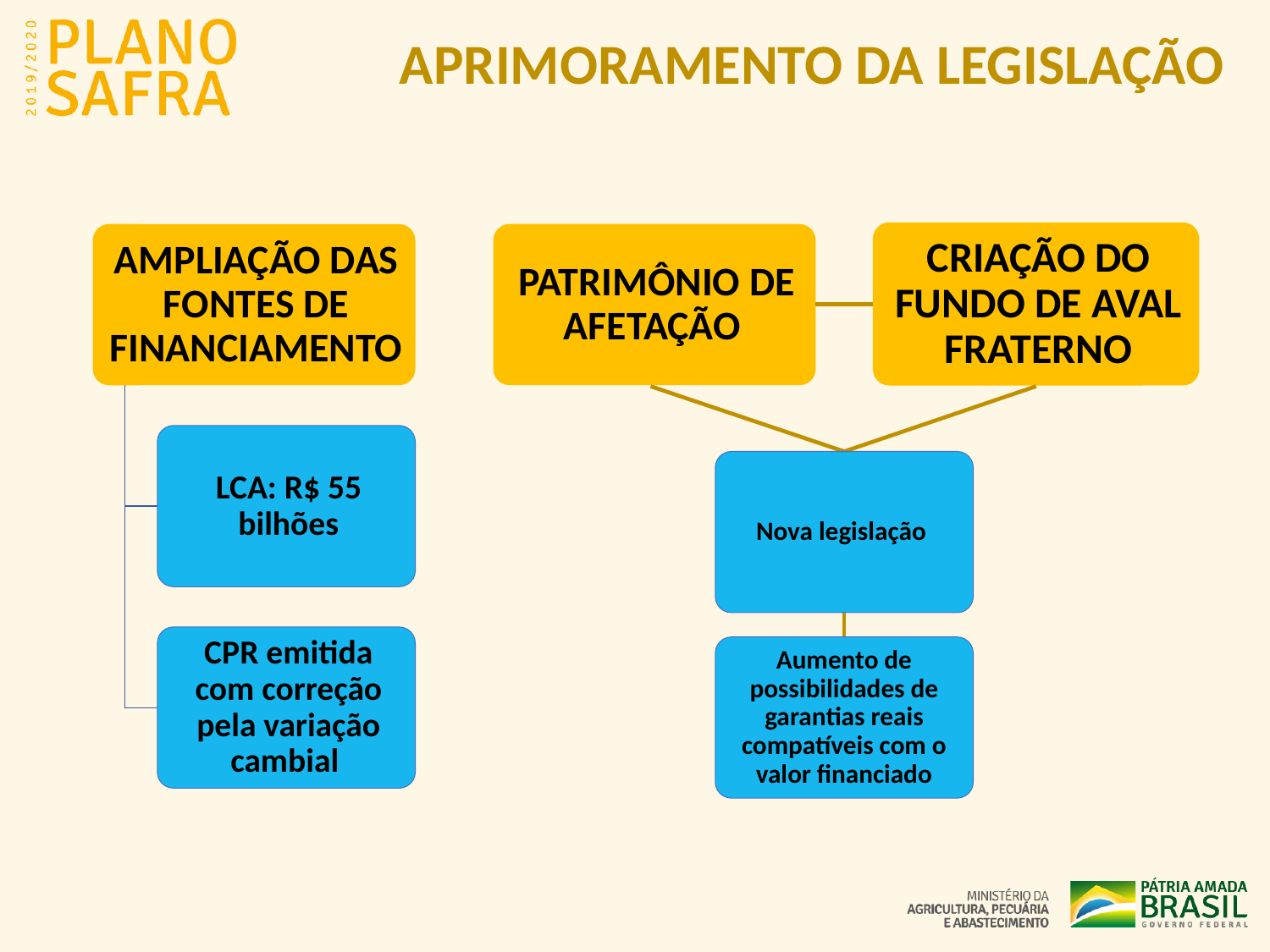

# APRIMORAMENTO DA LEGISLAÇÃO
CRIAÇÃO DO FUNDO DE AVAL FRATERNO
AMPLIAÇÃO DAS FONTES DE FINANCIAMENTO
LCA: R$ 55 bilhões
CPR emitida com correção pela variação cambial
PATRIMÔNIO DE AFETAÇÃO

Nova legislação

Aumento de possibilidades de garantias reais compatíveis com o valor financiado